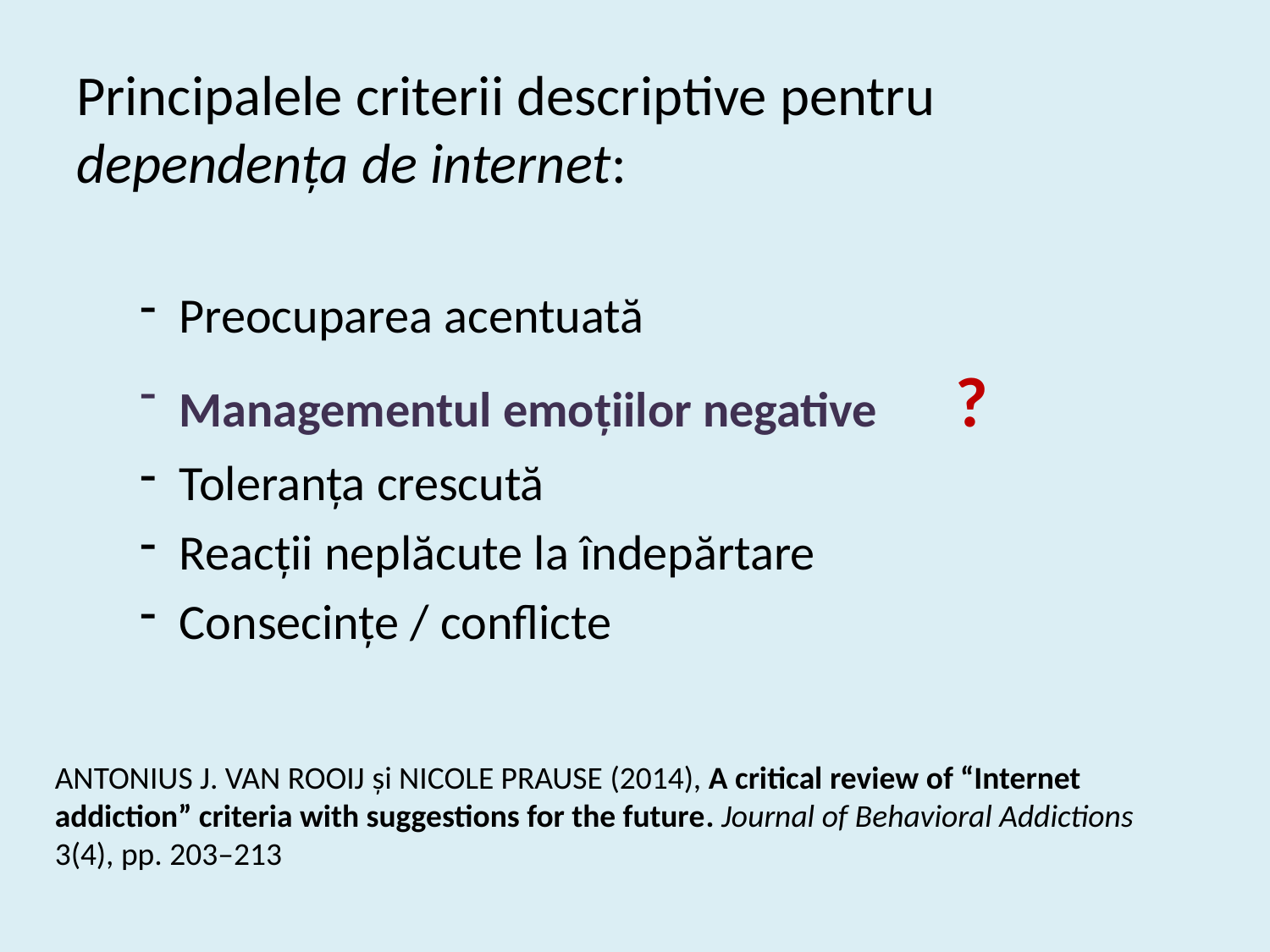

Principalele criterii descriptive pentru dependența de internet:

Preocuparea acentuată
Managementul emoțiilor negative       ?
Toleranța crescută
Reacții neplăcute la îndepărtare
Consecințe / conflicte
ANTONIUS J. VAN ROOIJ și NICOLE PRAUSE (2014), A critical review of “Internet addiction” criteria with suggestions for the future. Journal of Behavioral Addictions 3(4), pp. 203–213